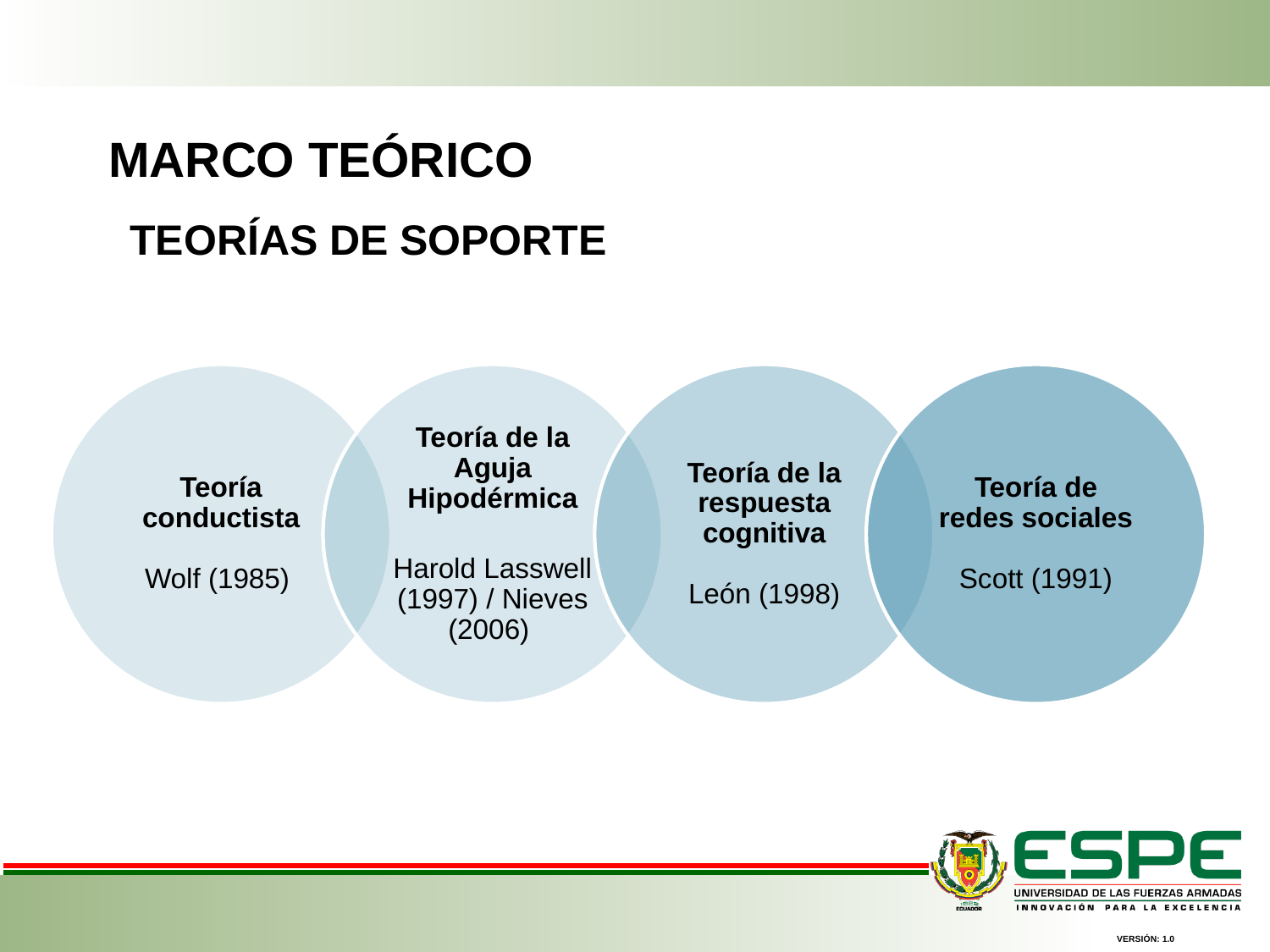

MARCO TEÓRICO
TEORÍAS DE SOPORTE
Teoría conductista
Wolf (1985)
Teoría de la Aguja Hipodérmica
Harold Lasswell (1997) / Nieves (2006)
Teoría de la respuesta cognitiva
León (1998)
Teoría de redes sociales
Scott (1991)
VERSIÓN: 1.0